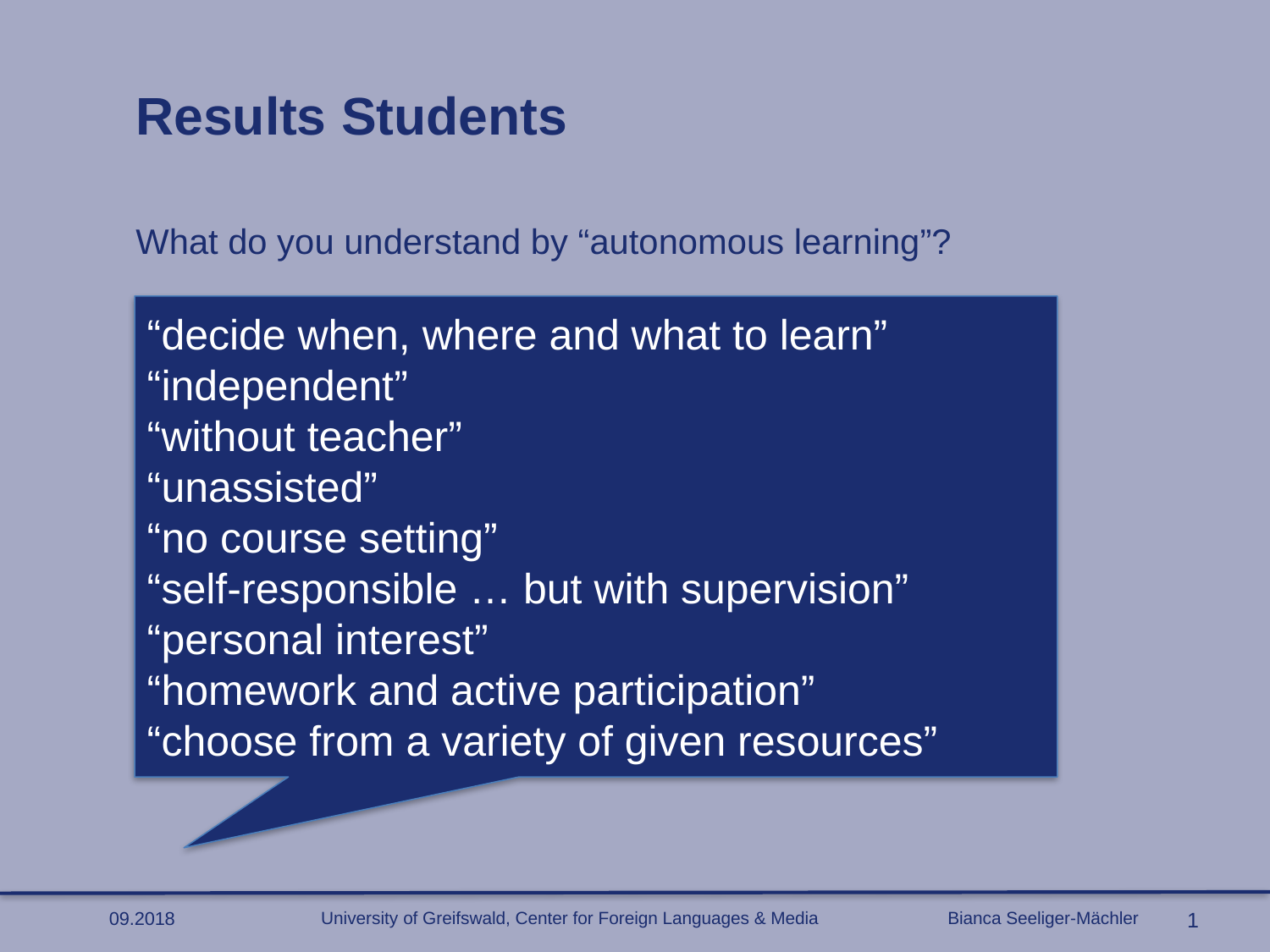

Results Students
What do you understand by “autonomous learning”?
“decide when, where and what to learn”
“independent”
“without teacher”
“unassisted”
“no course setting”
“self-responsible … but with supervision”
“personal interest”
“homework and active participation”
“choose from a variety of given resources”